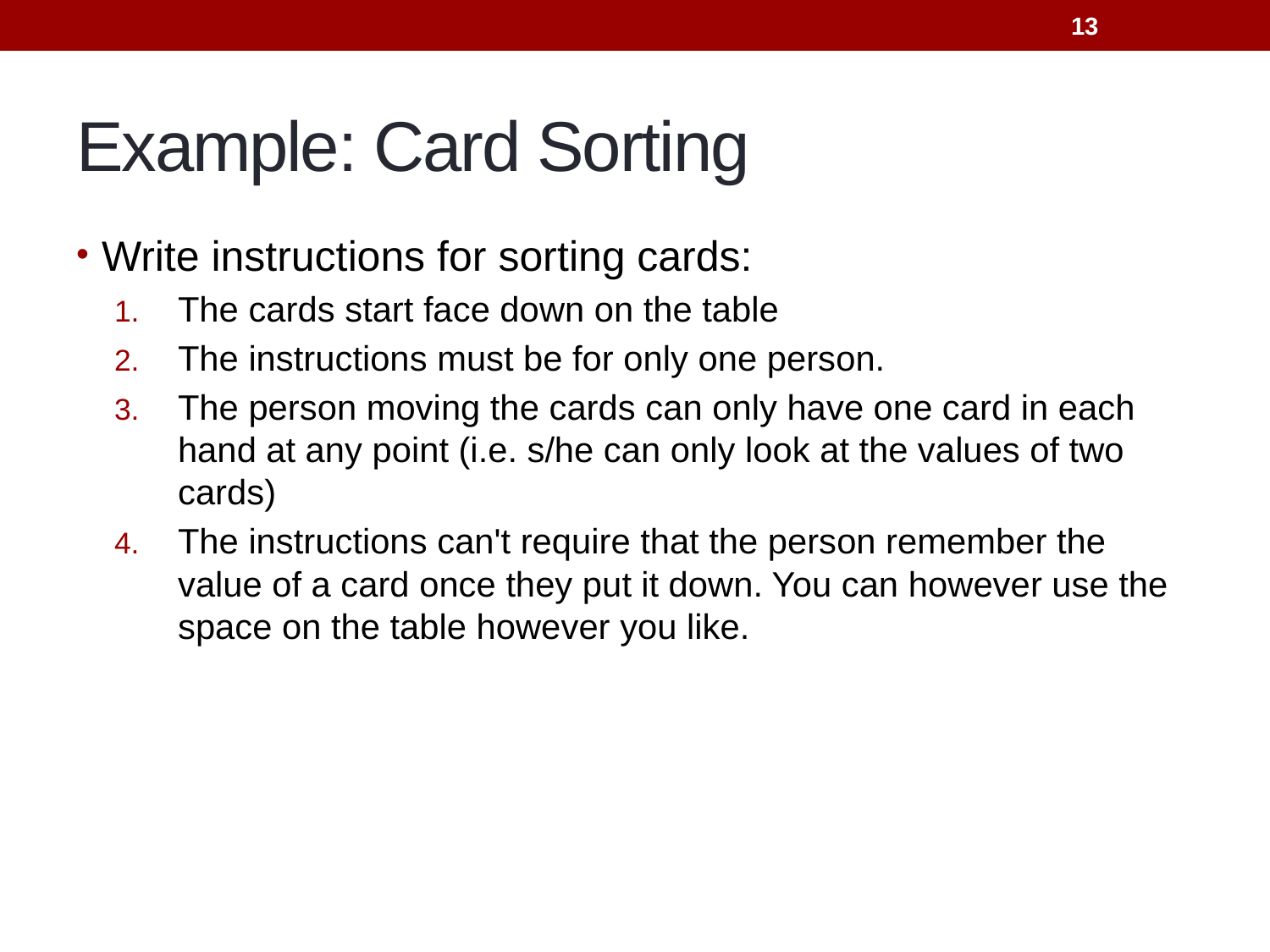

13
# Example: Card Sorting
Write instructions for sorting cards:
The cards start face down on the table
The instructions must be for only one person.
The person moving the cards can only have one card in each hand at any point (i.e. s/he can only look at the values of two cards)
The instructions can't require that the person remember the value of a card once they put it down. You can however use the space on the table however you like.